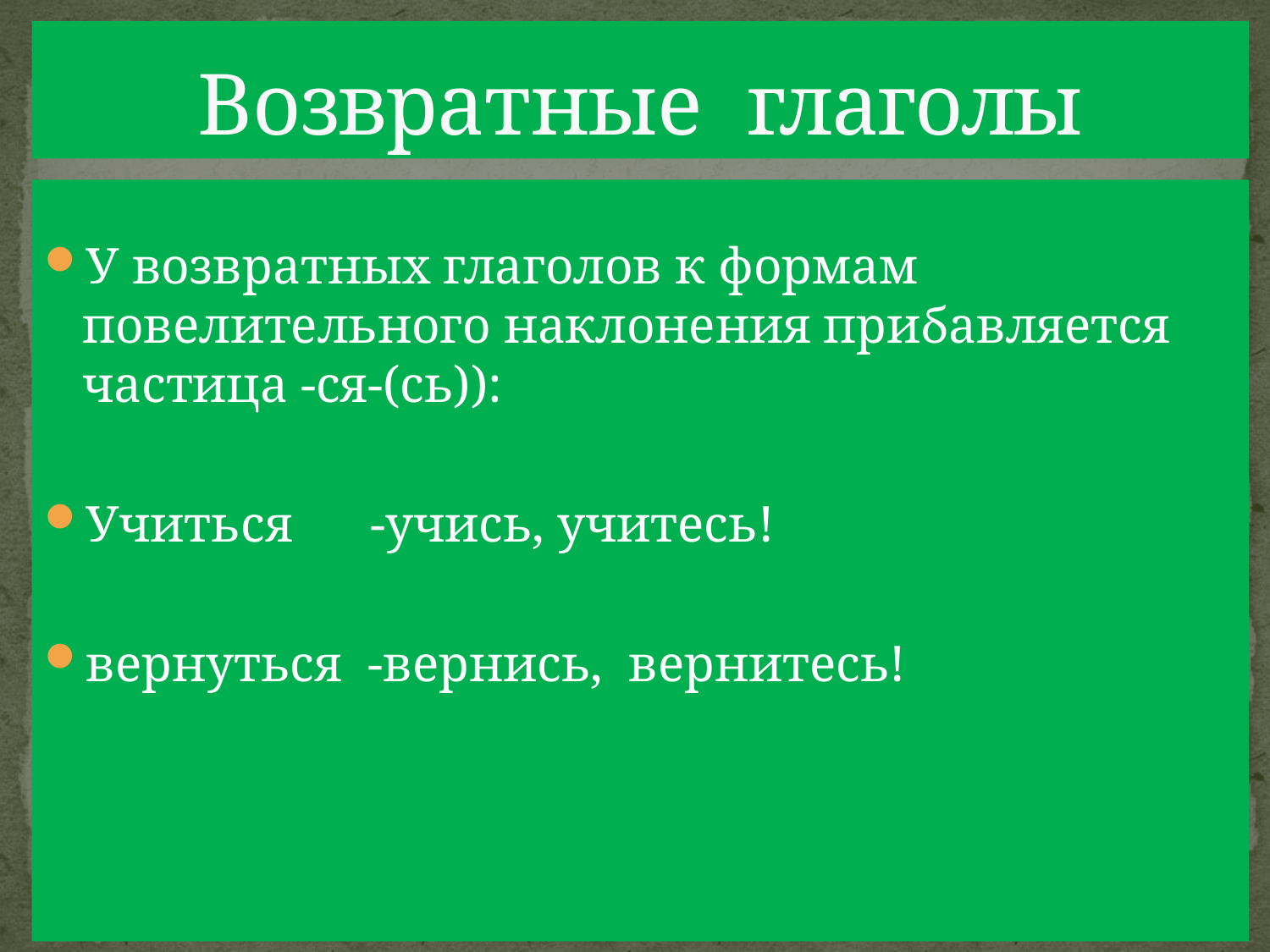

# Вoзвратные  глаголы

У вoзвратных глаголов к формам повелительного наклонения прибавляется частица -ся-(сь)):

Учиться      -учись, учитесь!

вернуться  -вернись,  вернитесь!